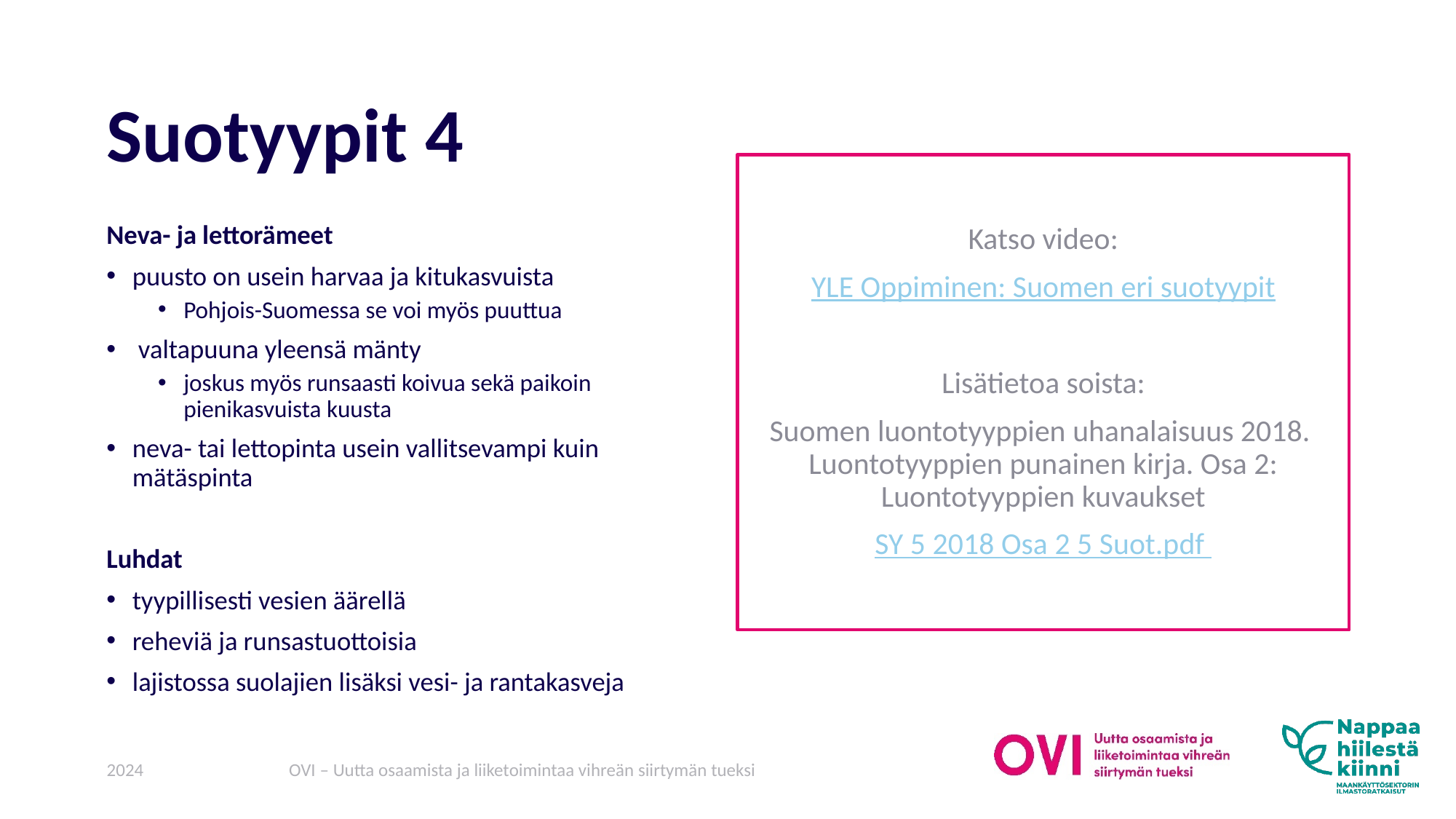

# Suotyypit 4
Katso video:
YLE Oppiminen: Suomen eri suotyypit

Lisätietoa soista:
Suomen luontotyyppien uhanalaisuus 2018.  Luontotyyppien punainen kirja. Osa 2: Luontotyyppien kuvaukset
SY 5 2018 Osa 2 5 Suot.pdf
Neva- ja lettorämeet
puusto on usein harvaa ja kitukasvuista
Pohjois-Suomessa se voi myös puuttua
 valtapuuna yleensä mänty
joskus myös runsaasti koivua sekä paikoin pienikasvuista kuusta
neva- tai lettopinta usein vallitsevampi kuin mätäspinta

Luhdat
tyypillisesti vesien äärellä
reheviä ja runsastuottoisia
lajistossa suolajien lisäksi vesi- ja rantakasveja

2024
OVI – Uutta osaamista ja liiketoimintaa vihreän siirtymän tueksi